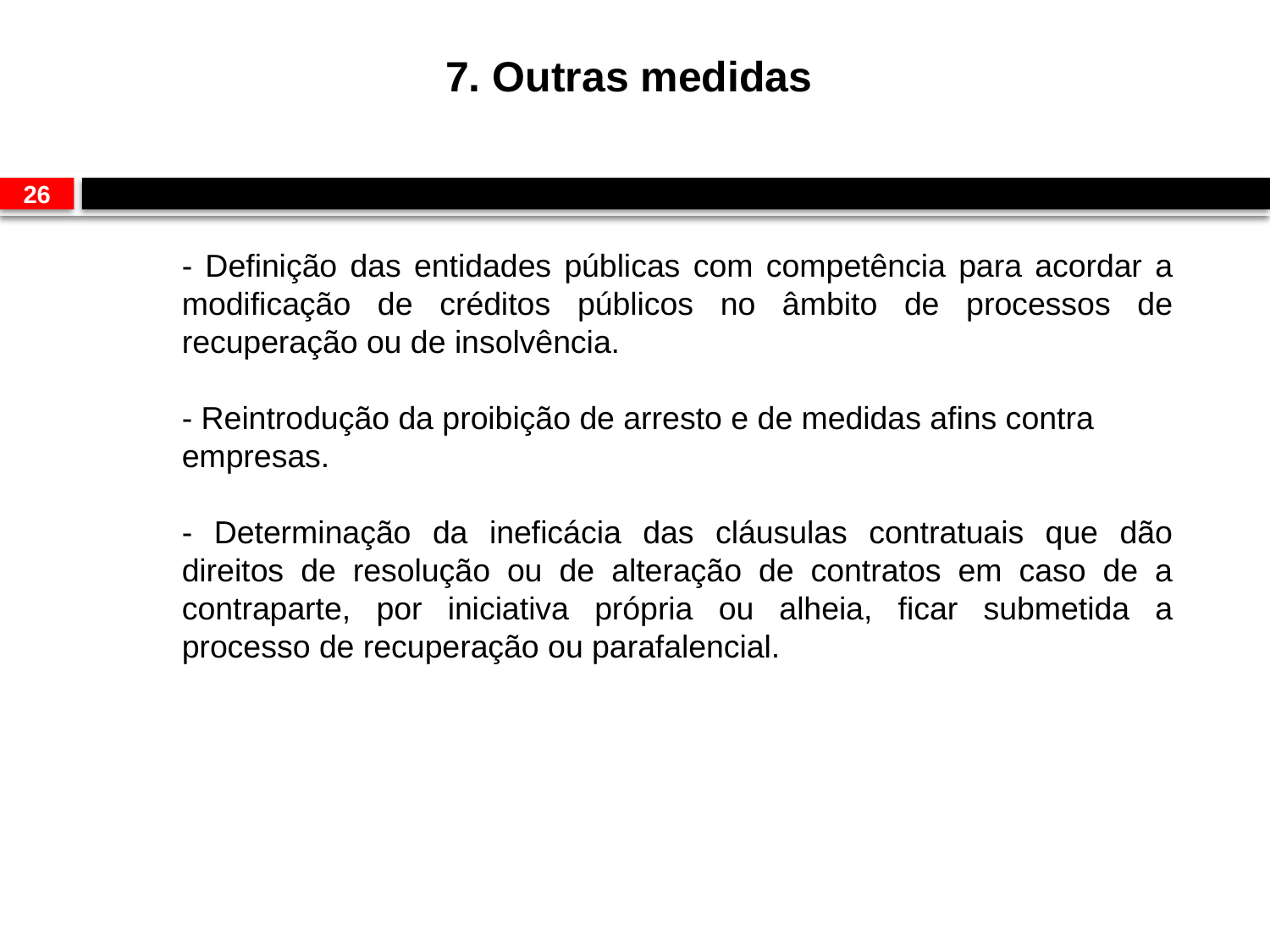

# 7. Outras medidas
26
- Definição das entidades públicas com competência para acordar a modificação de créditos públicos no âmbito de processos de recuperação ou de insolvência.

- Reintrodução da proibição de arresto e de medidas afins contra empresas.

- Determinação da ineficácia das cláusulas contratuais que dão direitos de resolução ou de alteração de contratos em caso de a contraparte, por iniciativa própria ou alheia, ficar submetida a processo de recuperação ou parafalencial.